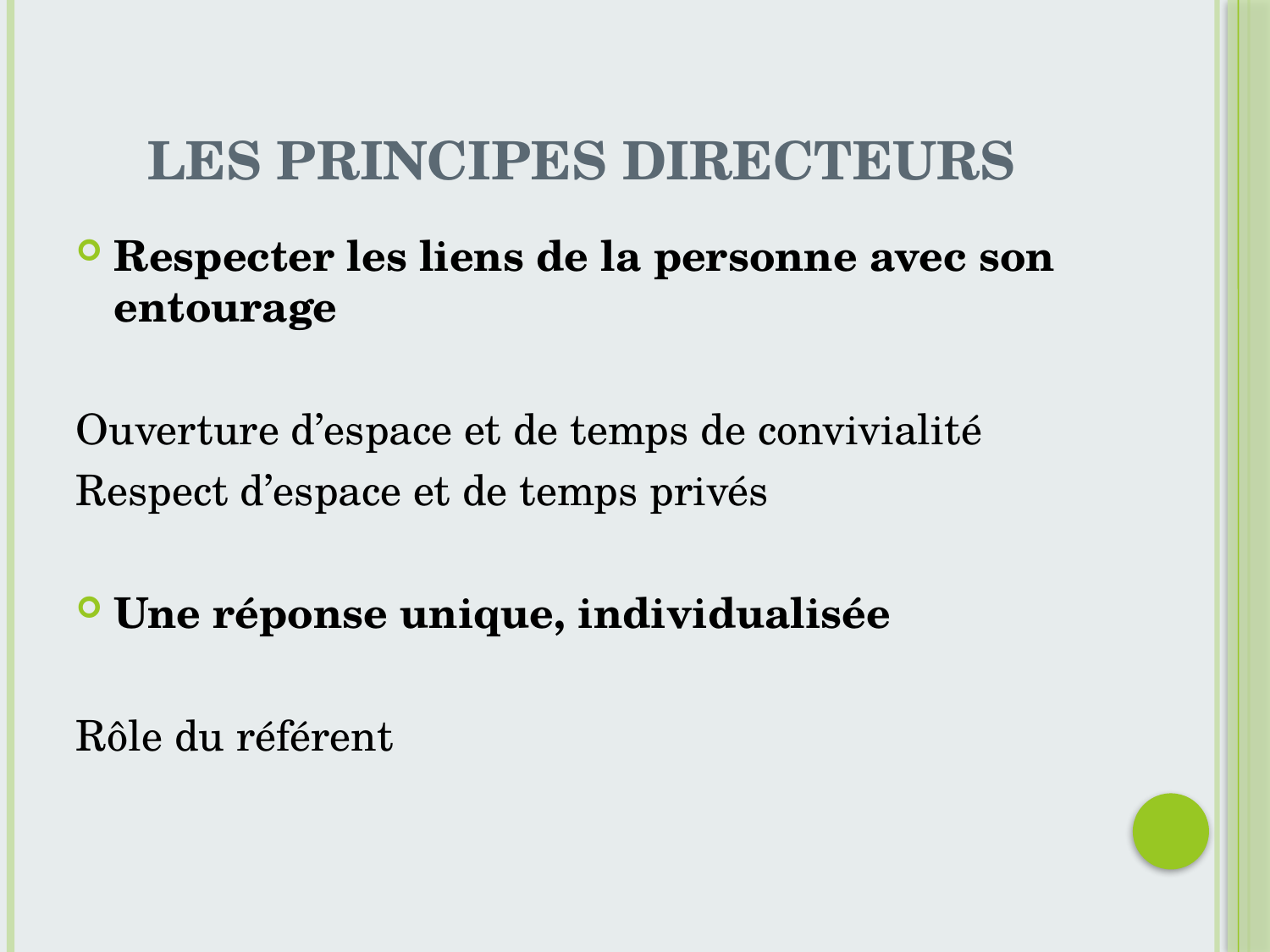

# LES PRINCIPES DIRECTEURS
Respecter les liens de la personne avec son entourage

Ouverture d’espace et de temps de convivialité
Respect d’espace et de temps privés

Une réponse unique, individualisée

Rôle du référent